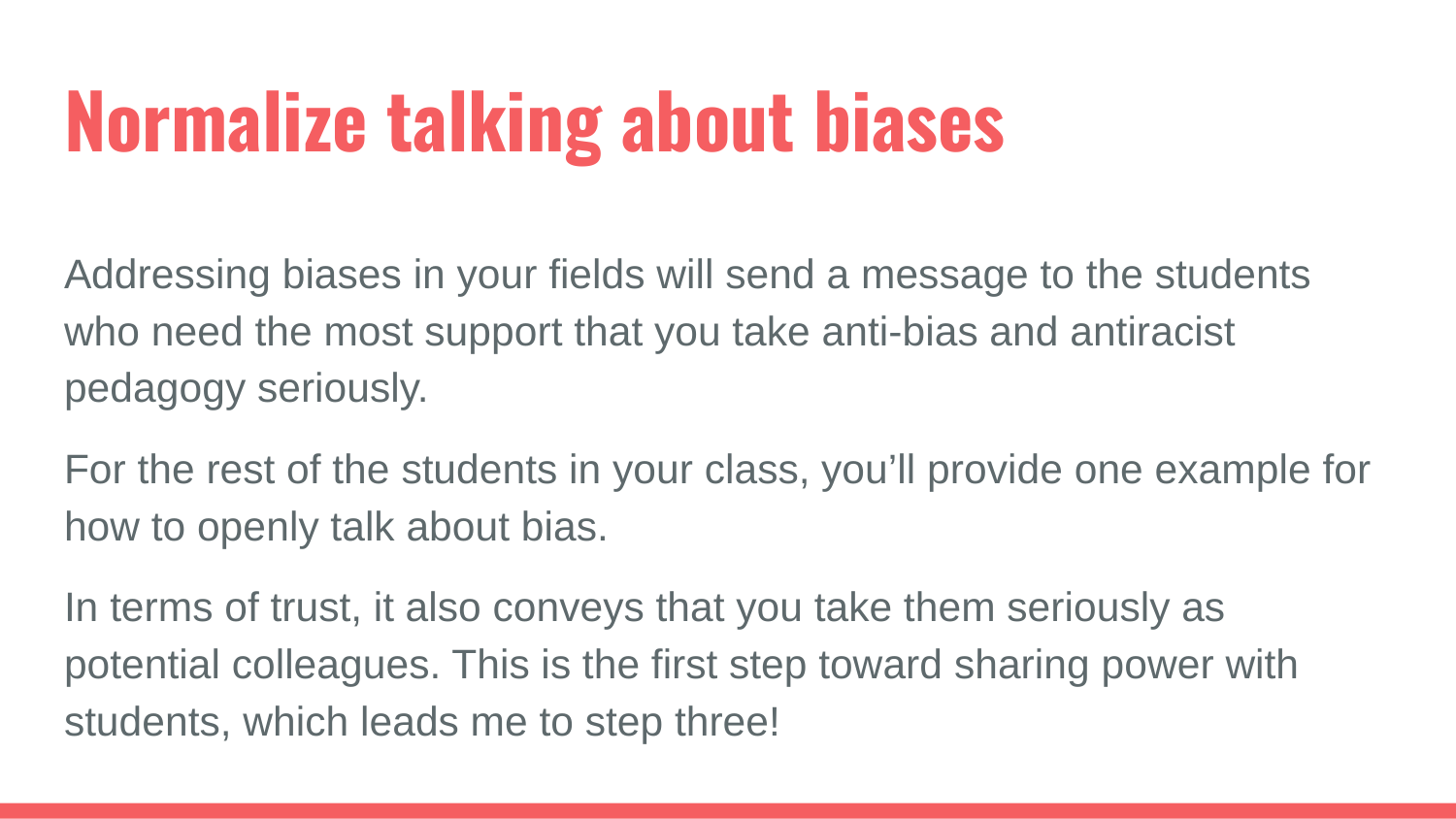

# Normalize talking about biases
Addressing biases in your fields will send a message to the students who need the most support that you take anti-bias and antiracist pedagogy seriously.
For the rest of the students in your class, you’ll provide one example for how to openly talk about bias.
In terms of trust, it also conveys that you take them seriously as potential colleagues. This is the first step toward sharing power with students, which leads me to step three!